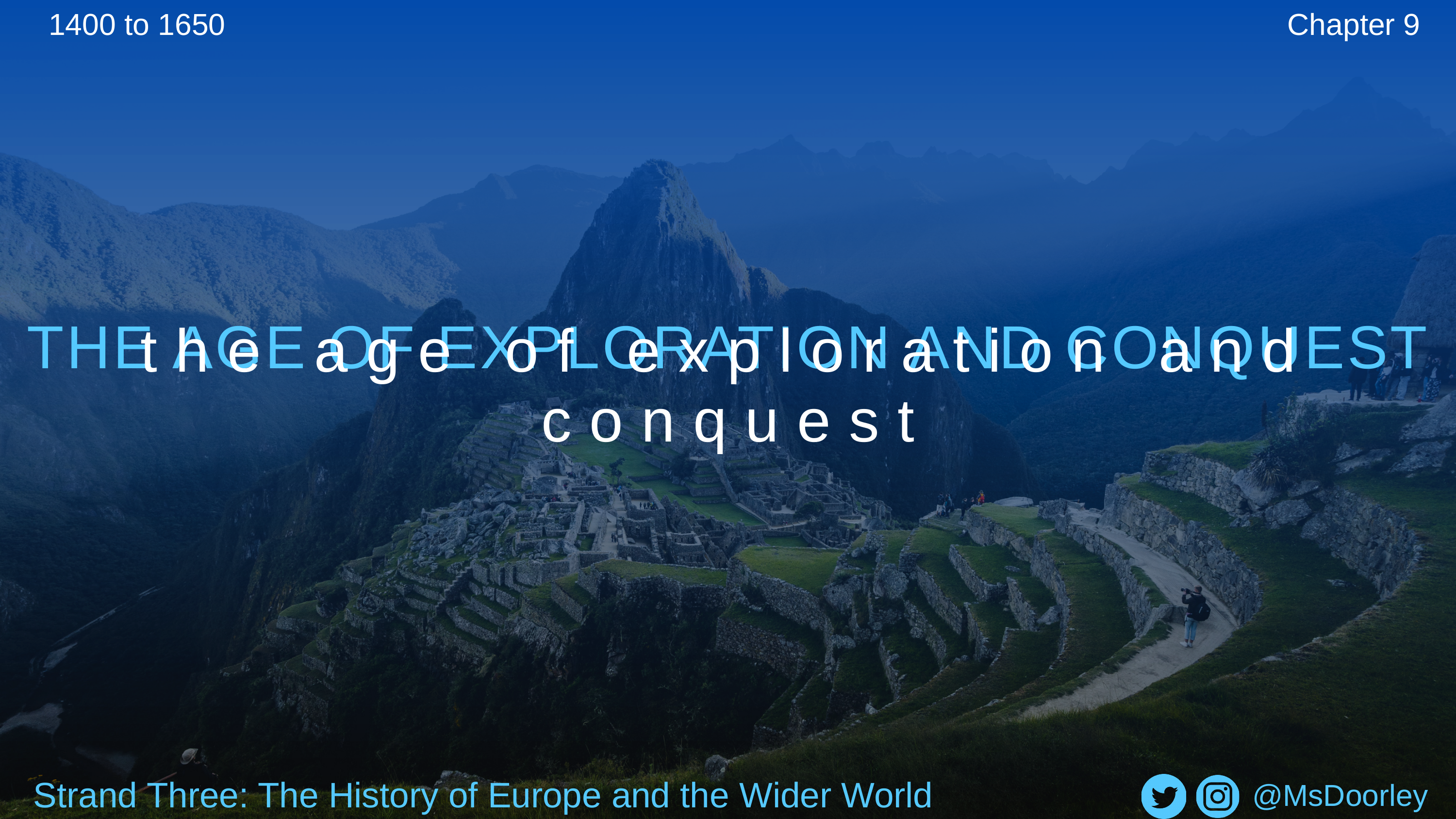

1400 to 1650
Chapter 9
THE AGE OF EXPLORATION AND CONQUEST
the age of exploration and conquest
Strand Three: The History of Europe and the Wider World

@MsDoorley